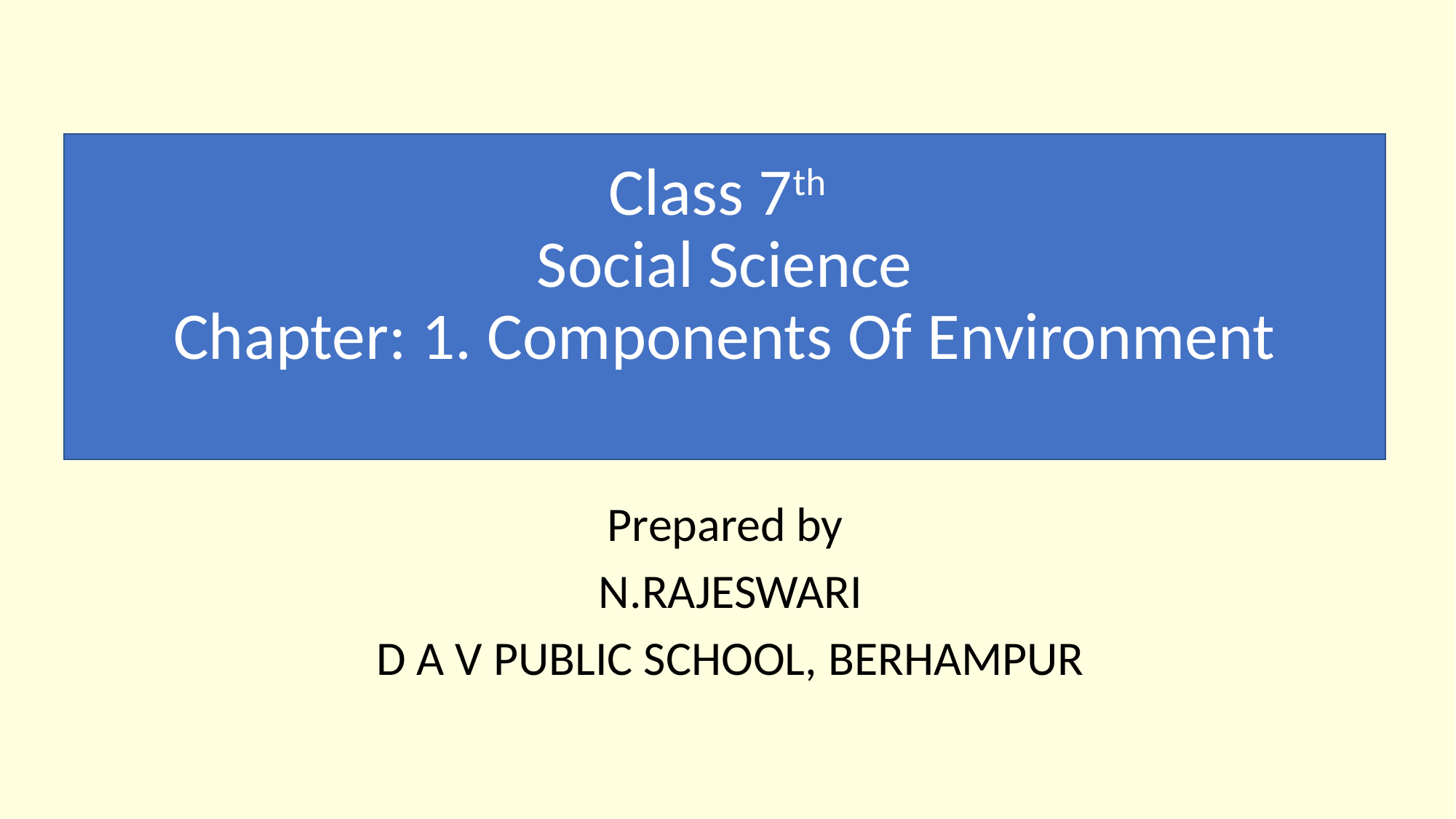

# Class 7th Social Science Chapter: 1. Components Of Environment
Prepared by
N.RAJESWARI
D A V PUBLIC SCHOOL, BERHAMPUR